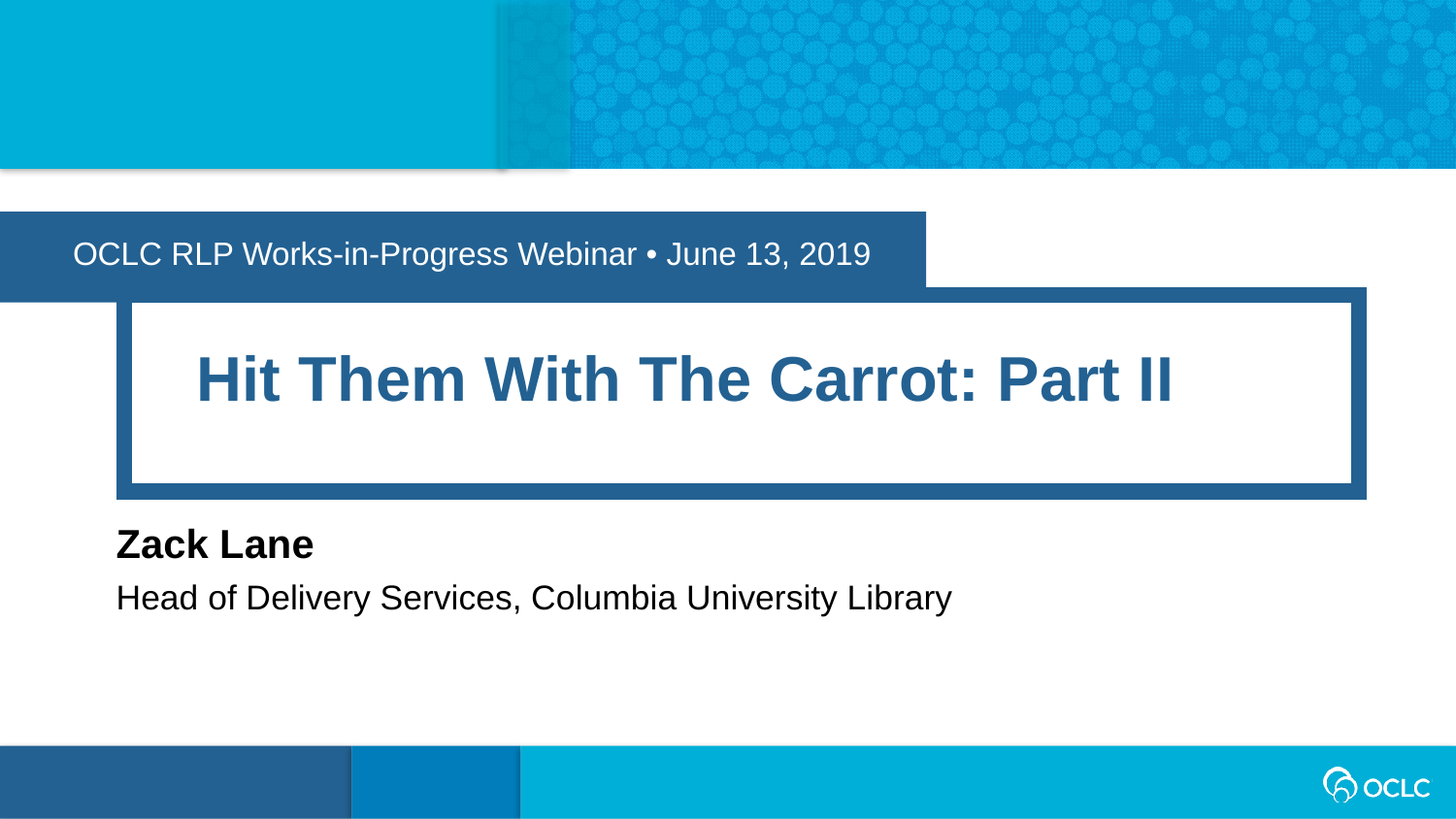

OCLC RLP Works-in-Progress Webinar • June 13, 2019
Hit Them With The Carrot: Part II

Zack Lane
Head of Delivery Services, Columbia University Library